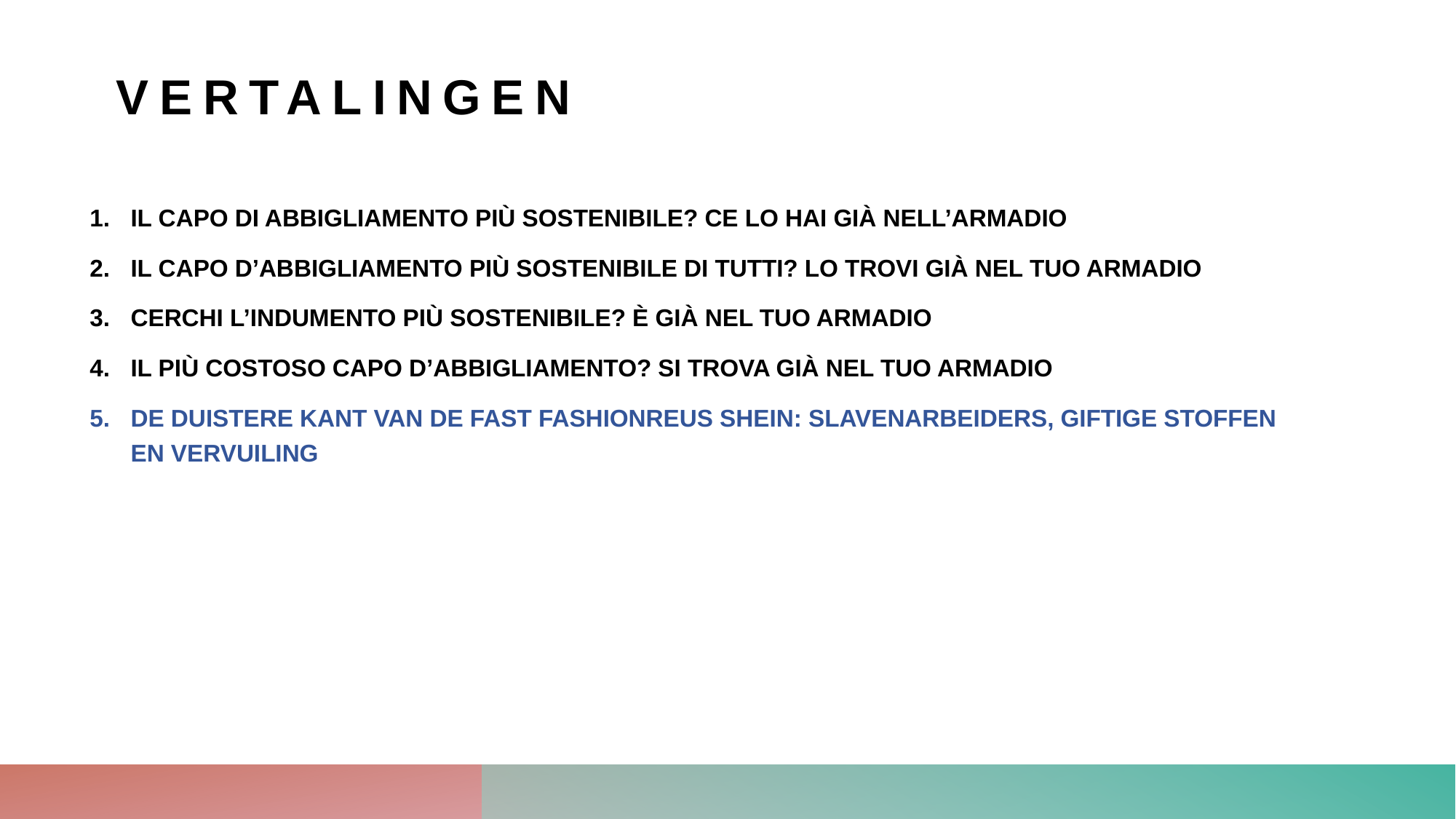

# VERTALINGEN
IL CAPO DI ABBIGLIAMENTO PIÙ SOSTENIBILE? CE LO HAI GIÀ NELL’ARMADIO
IL CAPO D’ABBIGLIAMENTO PIÙ SOSTENIBILE DI TUTTI? LO TROVI GIÀ NEL TUO ARMADIO
CERCHI L’INDUMENTO PIÙ SOSTENIBILE? È GIÀ NEL TUO ARMADIO
IL PIÙ COSTOSO CAPO D’ABBIGLIAMENTO? SI TROVA GIÀ NEL TUO ARMADIO
DE DUISTERE KANT VAN DE FAST FASHIONREUS SHEIN: SLAVENARBEIDERS, GIFTIGE STOFFEN EN VERVUILING